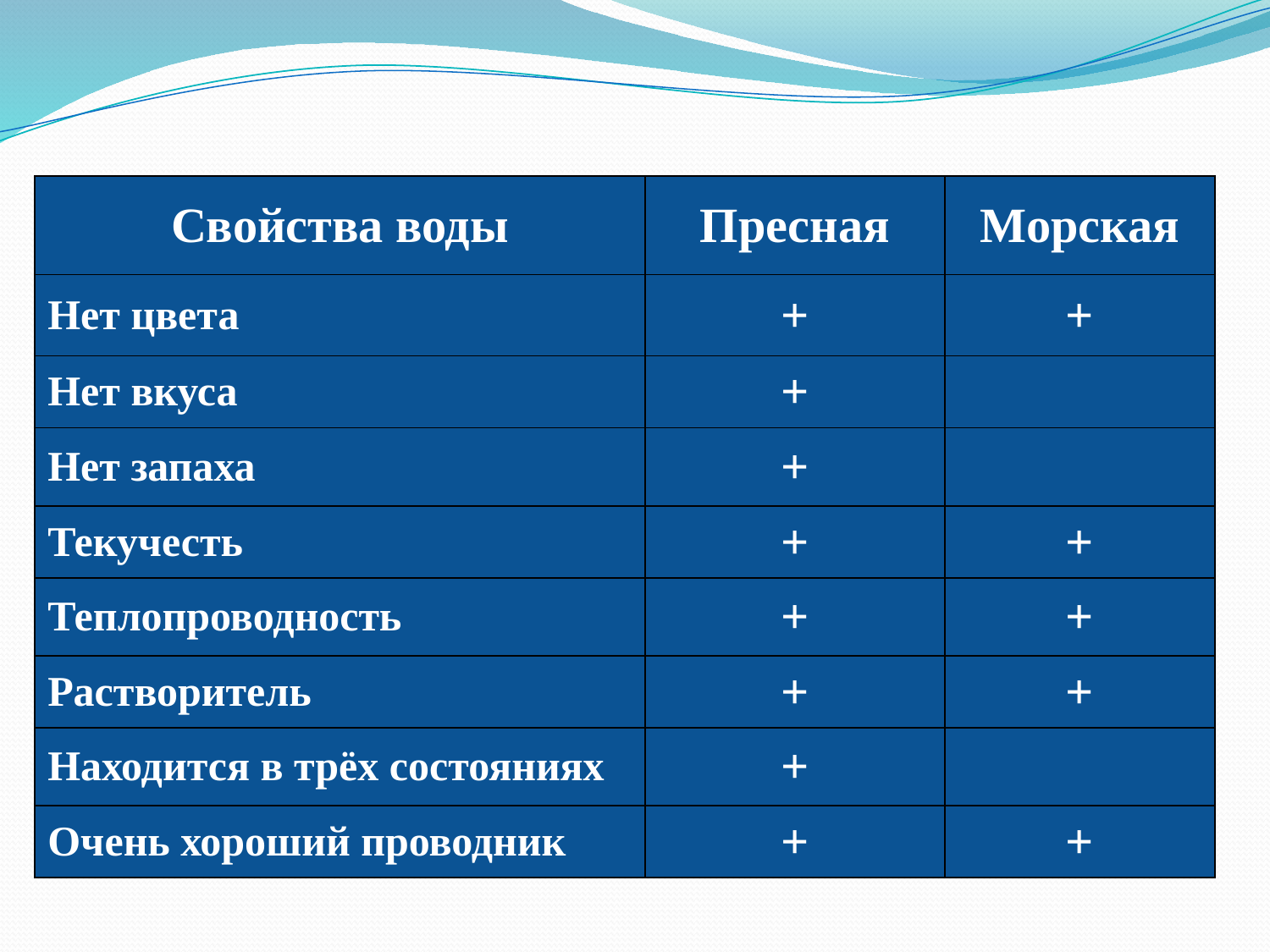

| Свойства воды | Пресная | Морская |
| --- | --- | --- |
| Нет цвета | + | + |
| Нет вкуса | + |  |
| Нет запаха | + |  |
| Текучесть | + | + |
| Теплопроводность | + | + |
| Растворитель | + | + |
| Находится в трёх состояниях | + |  |
| Очень хороший проводник | + | + |